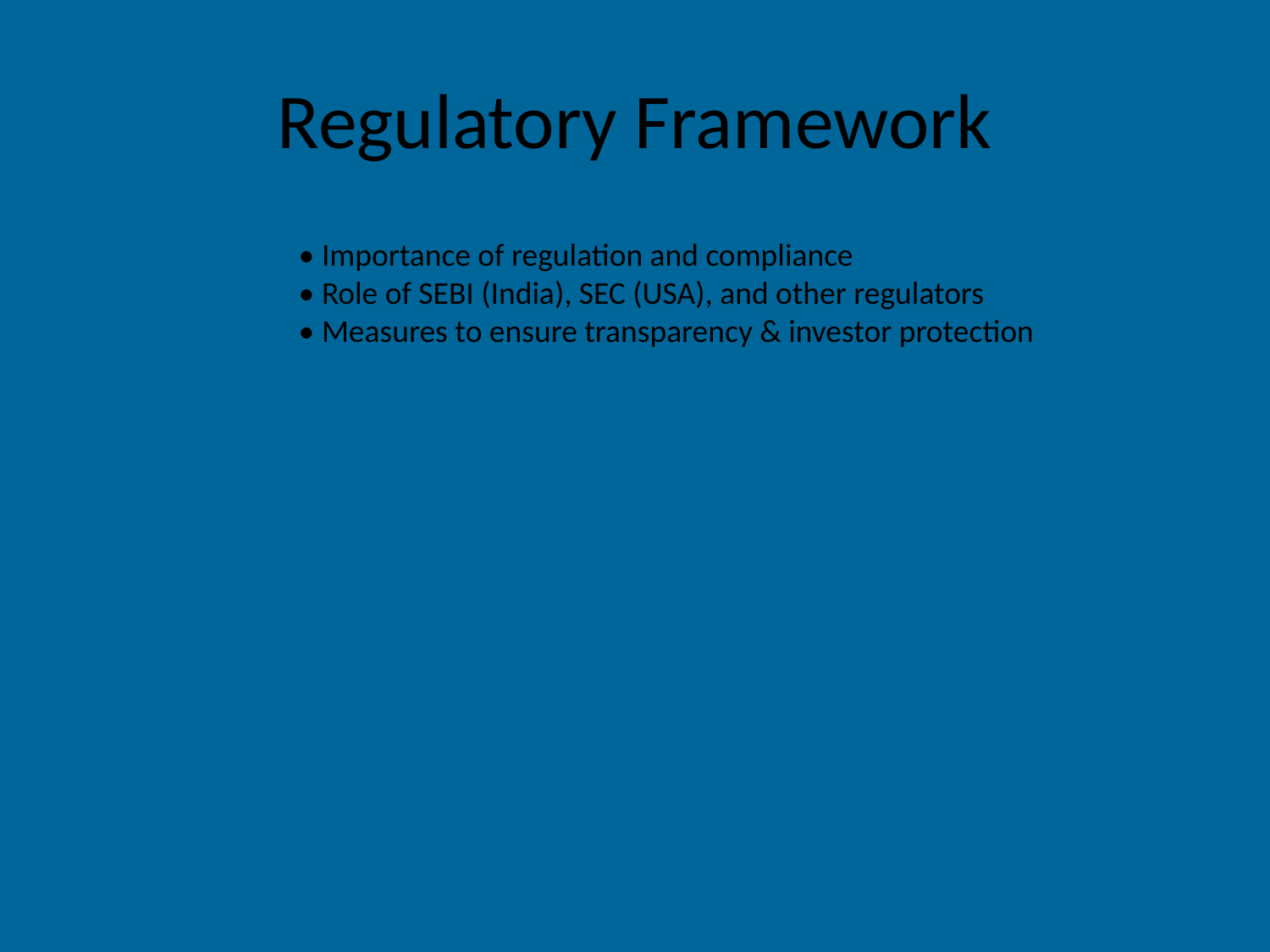

# Regulatory Framework

• Importance of regulation and compliance
• Role of SEBI (India), SEC (USA), and other regulators
• Measures to ensure transparency & investor protection